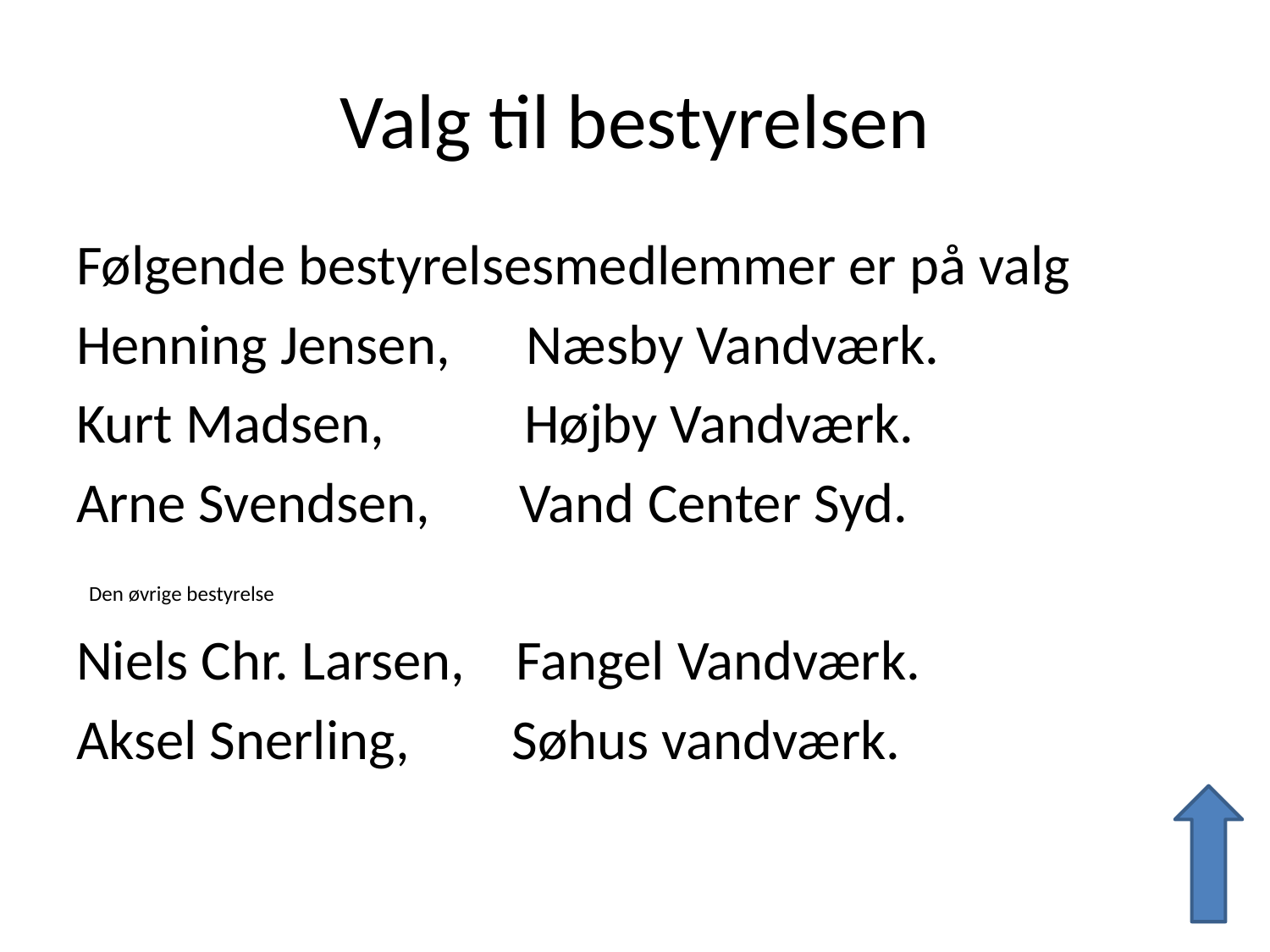

# Valg til bestyrelsen
Følgende bestyrelsesmedlemmer er på valg
Henning Jensen,      Næsby Vandværk.
Kurt Madsen,           Højby Vandværk.
Arne Svendsen,       Vand Center Syd.
 Den øvrige bestyrelse
Niels Chr. Larsen,    Fangel Vandværk.
Aksel Snerling,        Søhus vandværk.